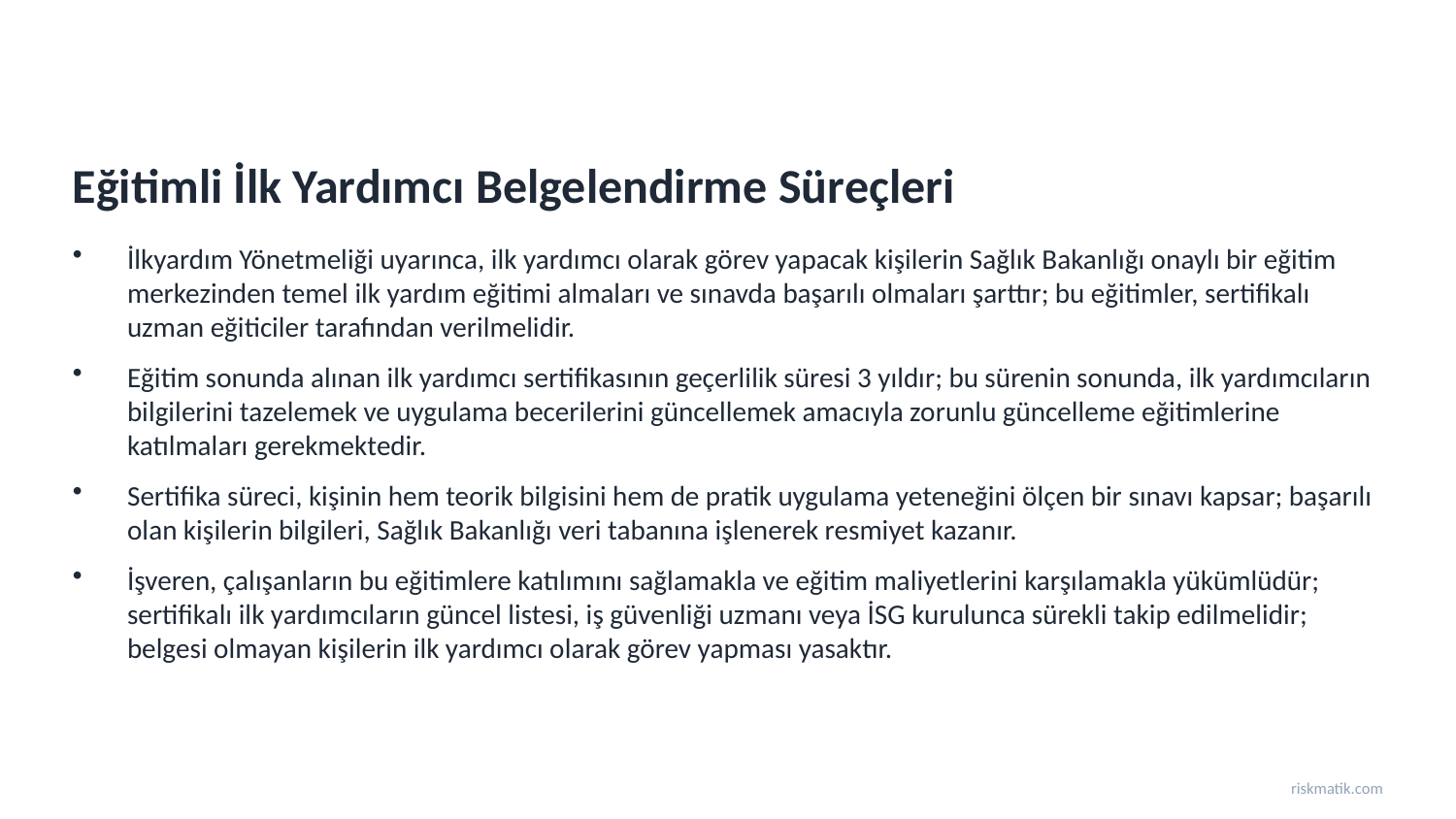

Eğitimli İlk Yardımcı Belgelendirme Süreçleri
İlkyardım Yönetmeliği uyarınca, ilk yardımcı olarak görev yapacak kişilerin Sağlık Bakanlığı onaylı bir eğitim merkezinden temel ilk yardım eğitimi almaları ve sınavda başarılı olmaları şarttır; bu eğitimler, sertifikalı uzman eğiticiler tarafından verilmelidir.
Eğitim sonunda alınan ilk yardımcı sertifikasının geçerlilik süresi 3 yıldır; bu sürenin sonunda, ilk yardımcıların bilgilerini tazelemek ve uygulama becerilerini güncellemek amacıyla zorunlu güncelleme eğitimlerine katılmaları gerekmektedir.
Sertifika süreci, kişinin hem teorik bilgisini hem de pratik uygulama yeteneğini ölçen bir sınavı kapsar; başarılı olan kişilerin bilgileri, Sağlık Bakanlığı veri tabanına işlenerek resmiyet kazanır.
İşveren, çalışanların bu eğitimlere katılımını sağlamakla ve eğitim maliyetlerini karşılamakla yükümlüdür; sertifikalı ilk yardımcıların güncel listesi, iş güvenliği uzmanı veya İSG kurulunca sürekli takip edilmelidir; belgesi olmayan kişilerin ilk yardımcı olarak görev yapması yasaktır.
riskmatik.com